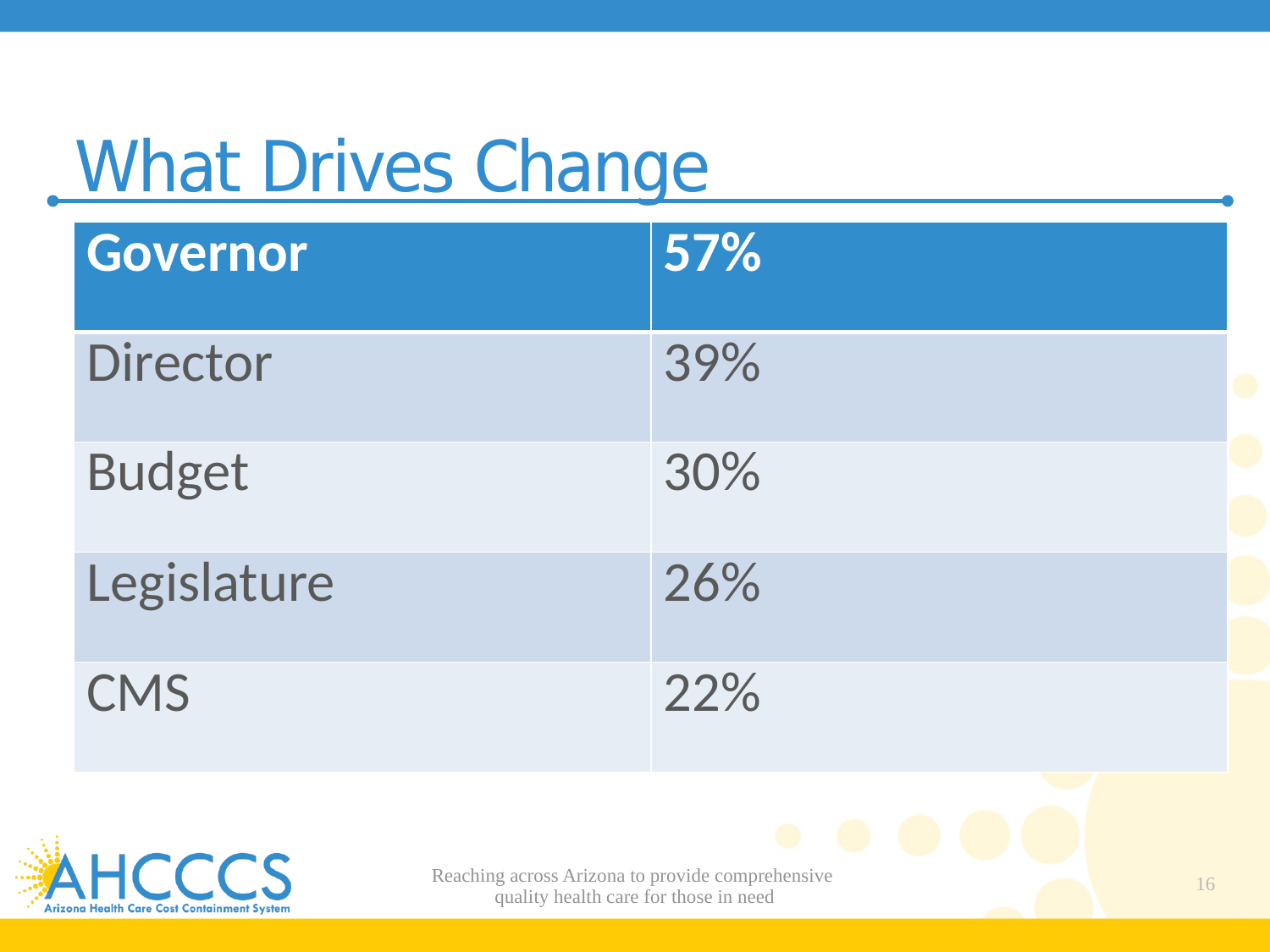

# What Drives Change
| Governor | 57% |
| --- | --- |
| Director | 39% |
| Budget | 30% |
| Legislature | 26% |
| CMS | 22% |
Reaching across Arizona to provide comprehensive
quality health care for those in need
16